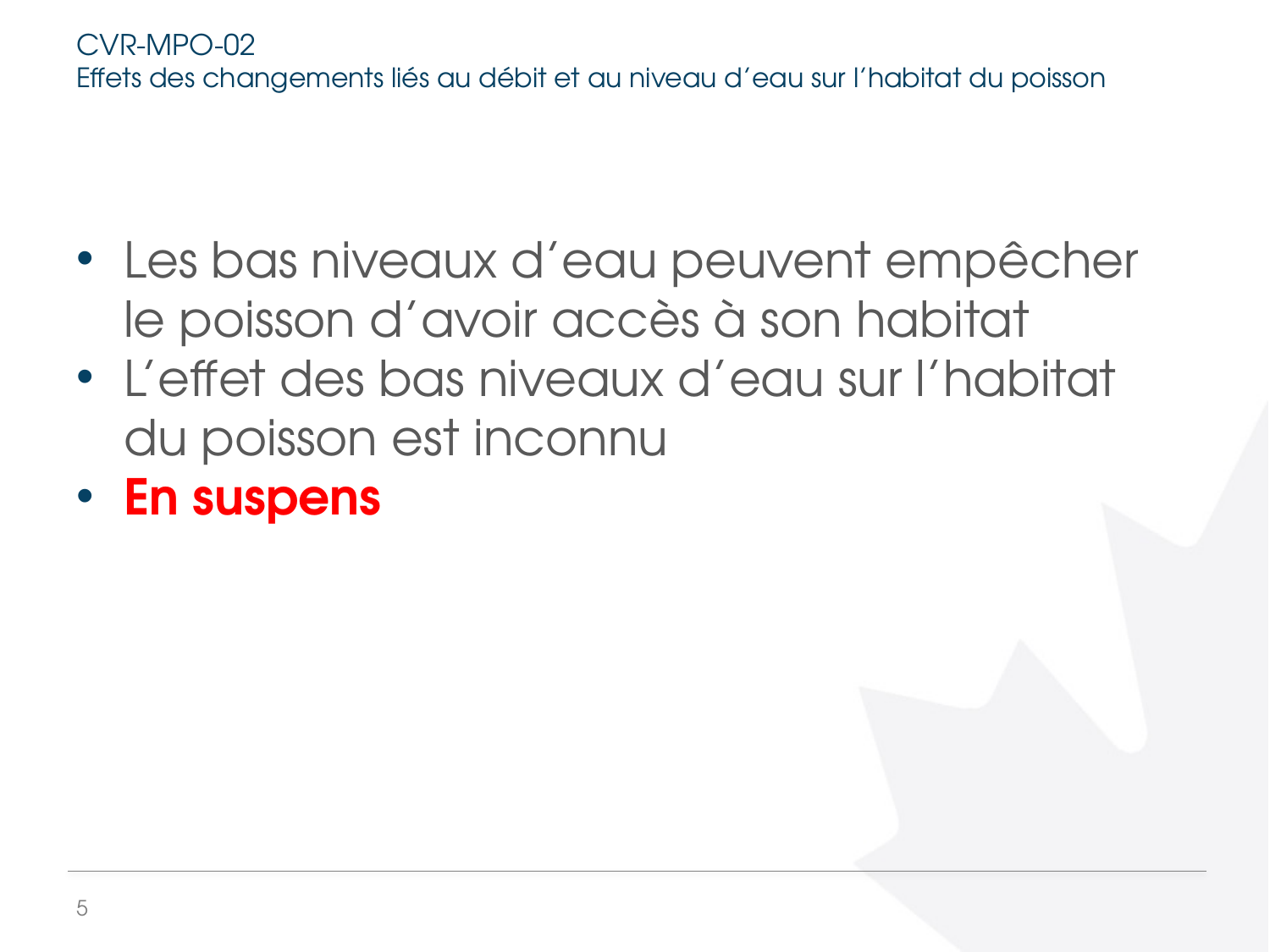

# CVR-MPO-02 Effets des changements liés au débit et au niveau d’eau sur l’habitat du poisson
Les bas niveaux d’eau peuvent empêcher le poisson d’avoir accès à son habitat
L’effet des bas niveaux d’eau sur l’habitat du poisson est inconnu
En suspens

5